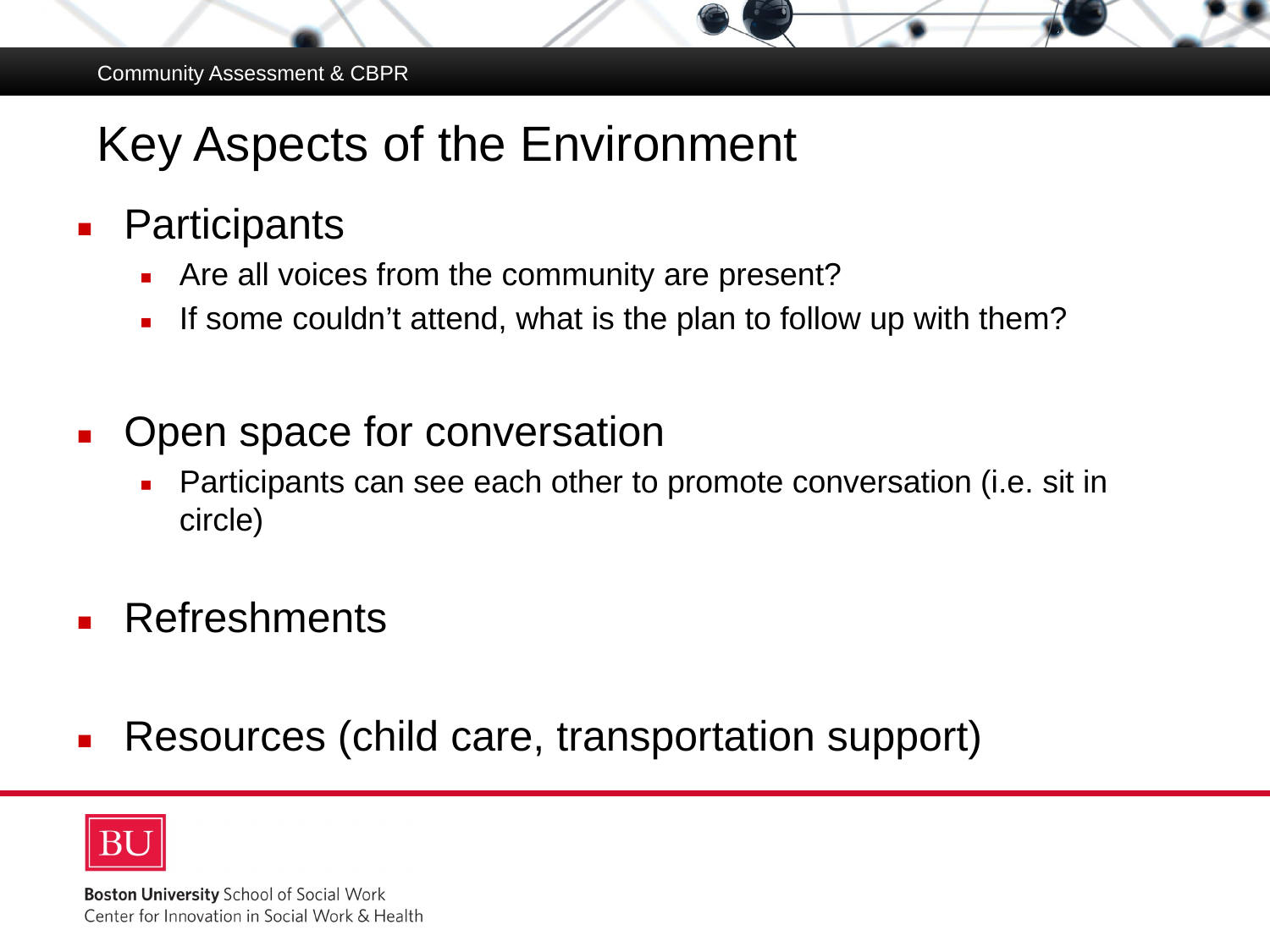

Community Assessment & CBPR
# Key Aspects of the Environment
Participants
Are all voices from the community are present?
If some couldn’t attend, what is the plan to follow up with them?

Open space for conversation
Participants can see each other to promote conversation (i.e. sit in circle)

Refreshments

Resources (child care, transportation support)